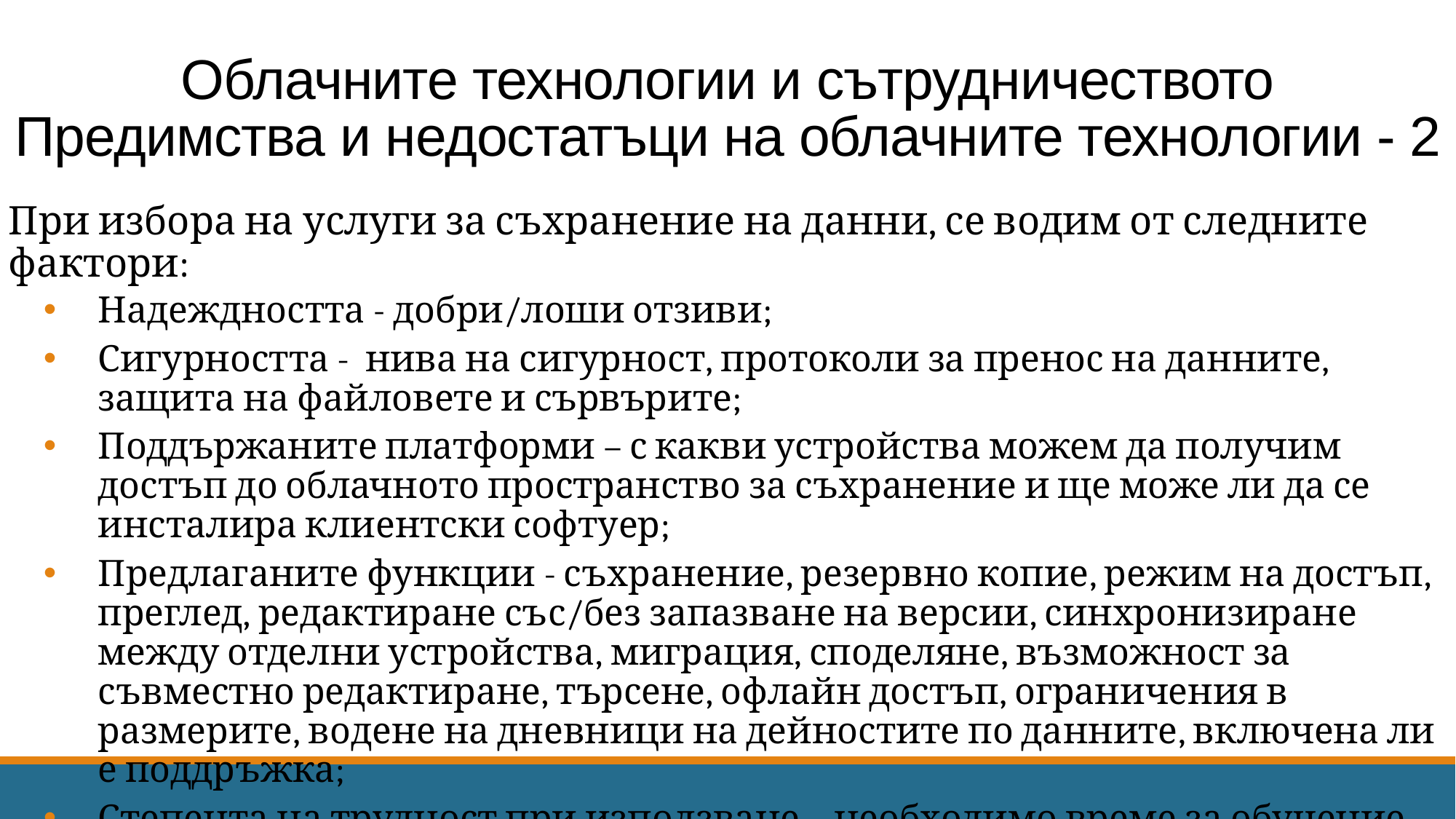

# Облачните технологии и сътрудничеството Предимства и недостатъци на облачните технологии - 2
При избора на услуги за съхранение на данни, се водим от следните фактори:
Надеждността - добри/лоши отзиви;
Сигурността -  нива на сигурност, протоколи за пренос на данните, защита на файловете и сървърите;
Поддържаните платформи – с какви устройства можем да получим достъп до облачното пространство за съхранение и ще може ли да се инсталира клиентски софтуер;
Предлаганите функции - съхранение, резервно копие, режим на достъп, преглед, редактиране със/без запазване на версии, синхронизиране между отделни устройства, миграция, споделяне, възможност за съвместно редактиране, търсене, офлайн достъп, ограничения в размерите, водене на дневници на дейностите по данните, включена ли е поддръжка;
Степента на трудност при използване – необходимо време за обучение.